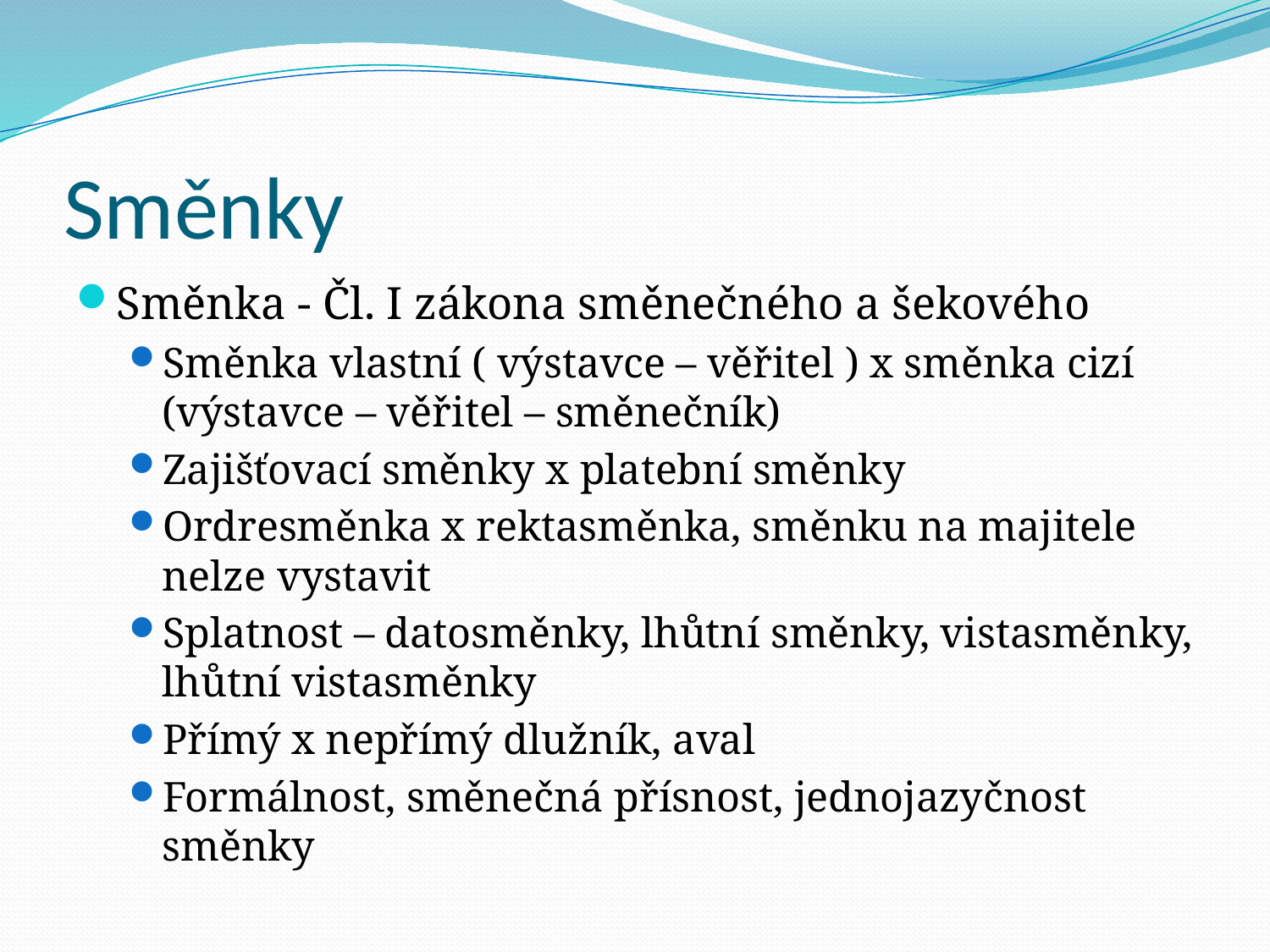

# Směnky
Směnka - Čl. I zákona směnečného a šekového
Směnka vlastní ( výstavce – věřitel ) x směnka cizí (výstavce – věřitel – směnečník)
Zajišťovací směnky x platební směnky
Ordresměnka x rektasměnka, směnku na majitele nelze vystavit
Splatnost – datosměnky, lhůtní směnky, vistasměnky, lhůtní vistasměnky
Přímý x nepřímý dlužník, aval
Formálnost, směnečná přísnost, jednojazyčnost směnky